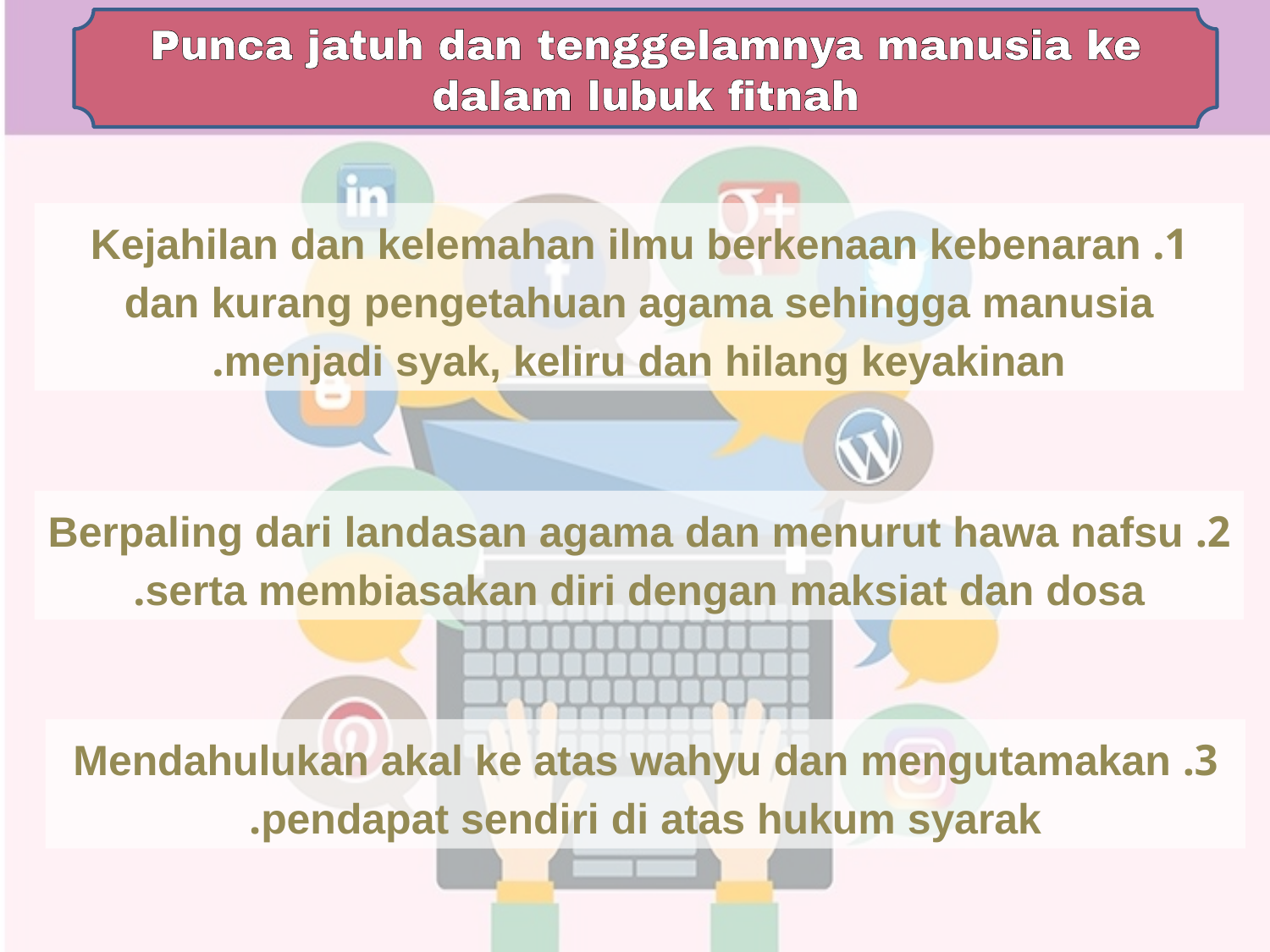

Punca jatuh dan tenggelamnya manusia ke dalam lubuk fitnah
1. Kejahilan dan kelemahan ilmu berkenaan kebenaran dan kurang pengetahuan agama sehingga manusia menjadi syak, keliru dan hilang keyakinan.
2. Berpaling dari landasan agama dan menurut hawa nafsu serta membiasakan diri dengan maksiat dan dosa.
3. Mendahulukan akal ke atas wahyu dan mengutamakan pendapat sendiri di atas hukum syarak.